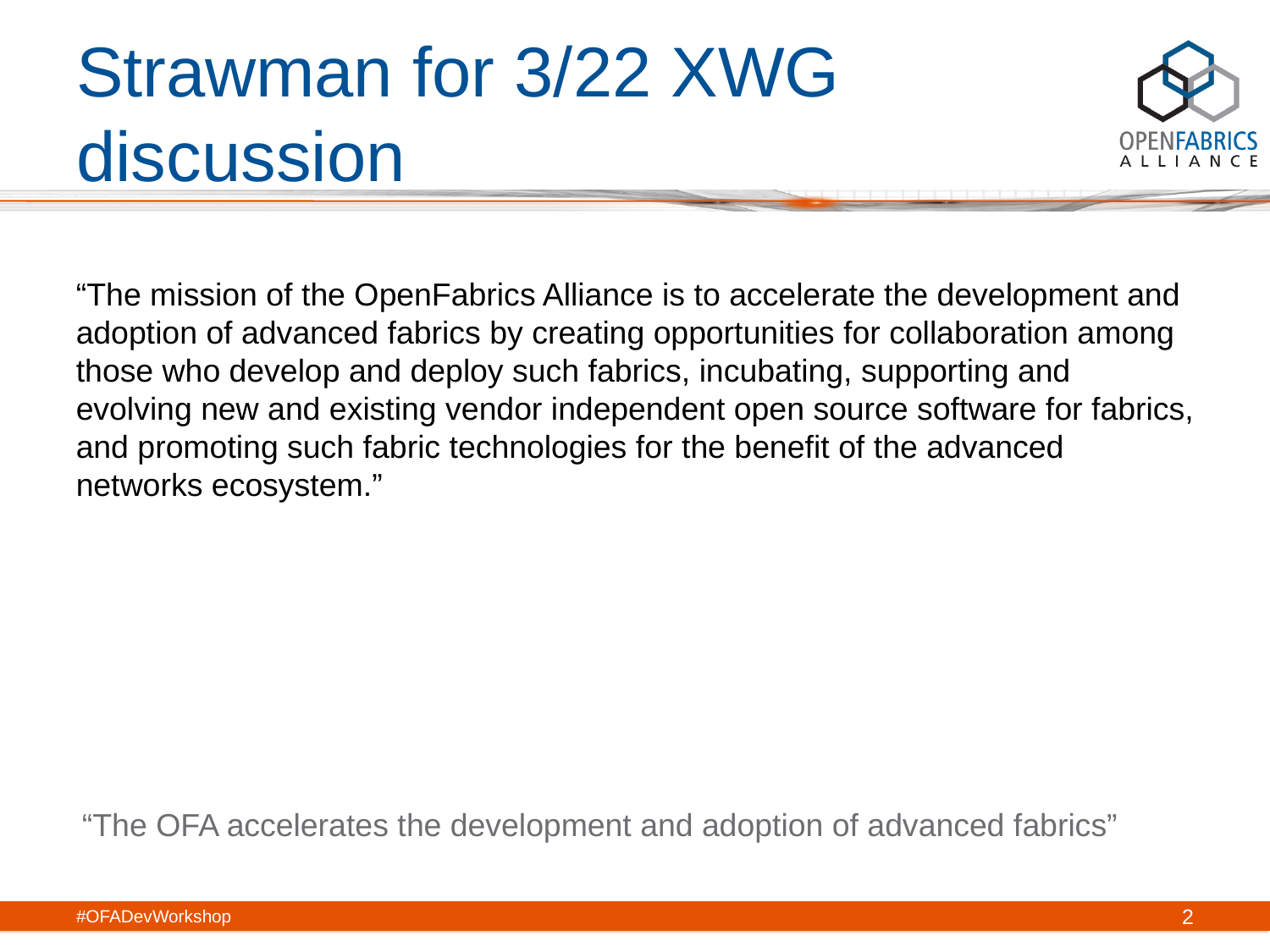

# Strawman for 3/22 XWG discussion
“The mission of the OpenFabrics Alliance is to accelerate the development and adoption of advanced fabrics by creating opportunities for collaboration among those who develop and deploy such fabrics, incubating, supporting and evolving new and existing vendor independent open source software for fabrics, and promoting such fabric technologies for the benefit of the advanced networks ecosystem.”
“The OFA accelerates the development and adoption of advanced fabrics”
#OFADevWorkshop
2